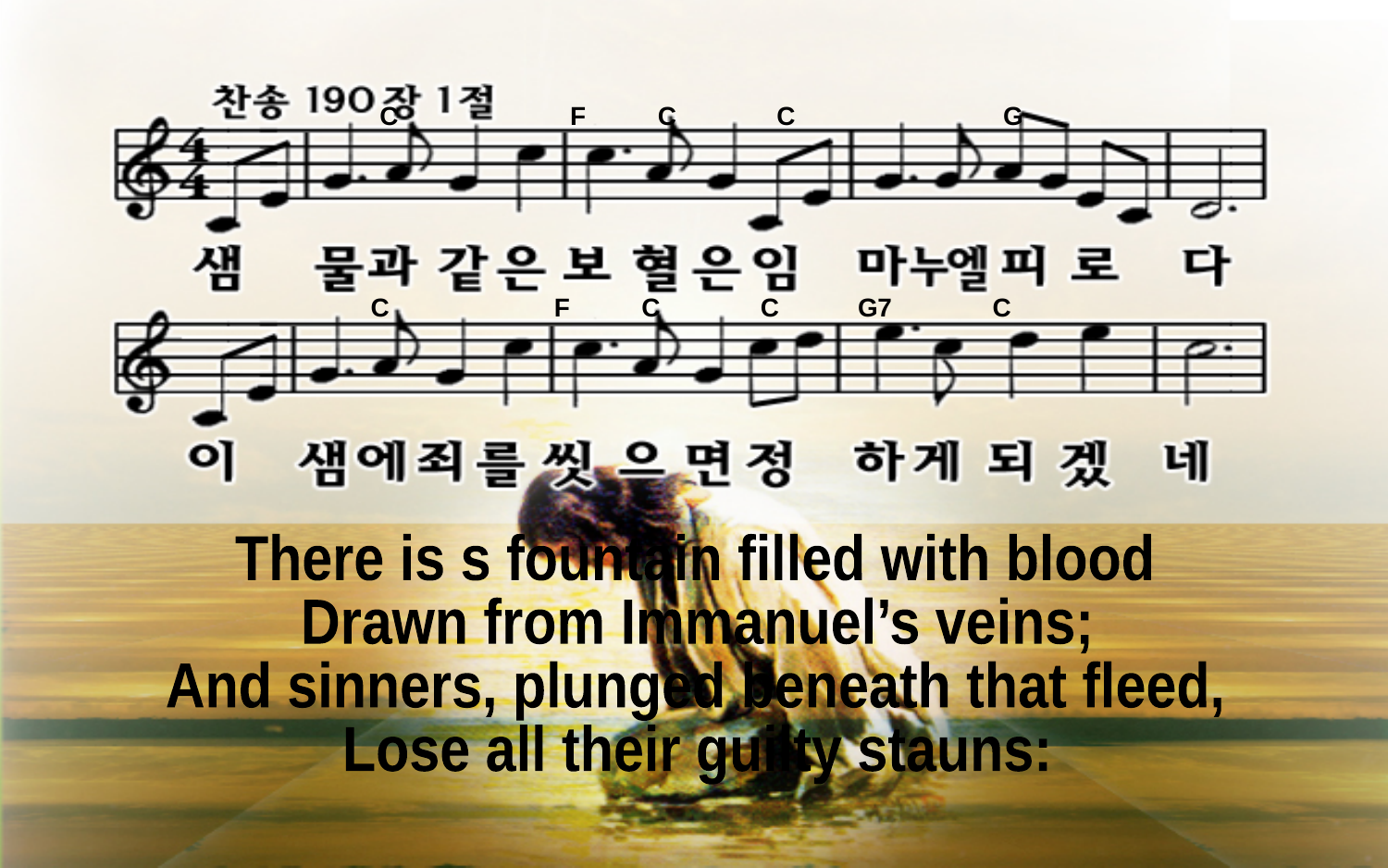

C                        F          C              C                             G
C                       F          C              C           G7              C
There is s fountain filled with blood
Drawn from Immanuel’s veins;
And sinners, plunged beneath that fleed,
Lose all their guilty stauns: